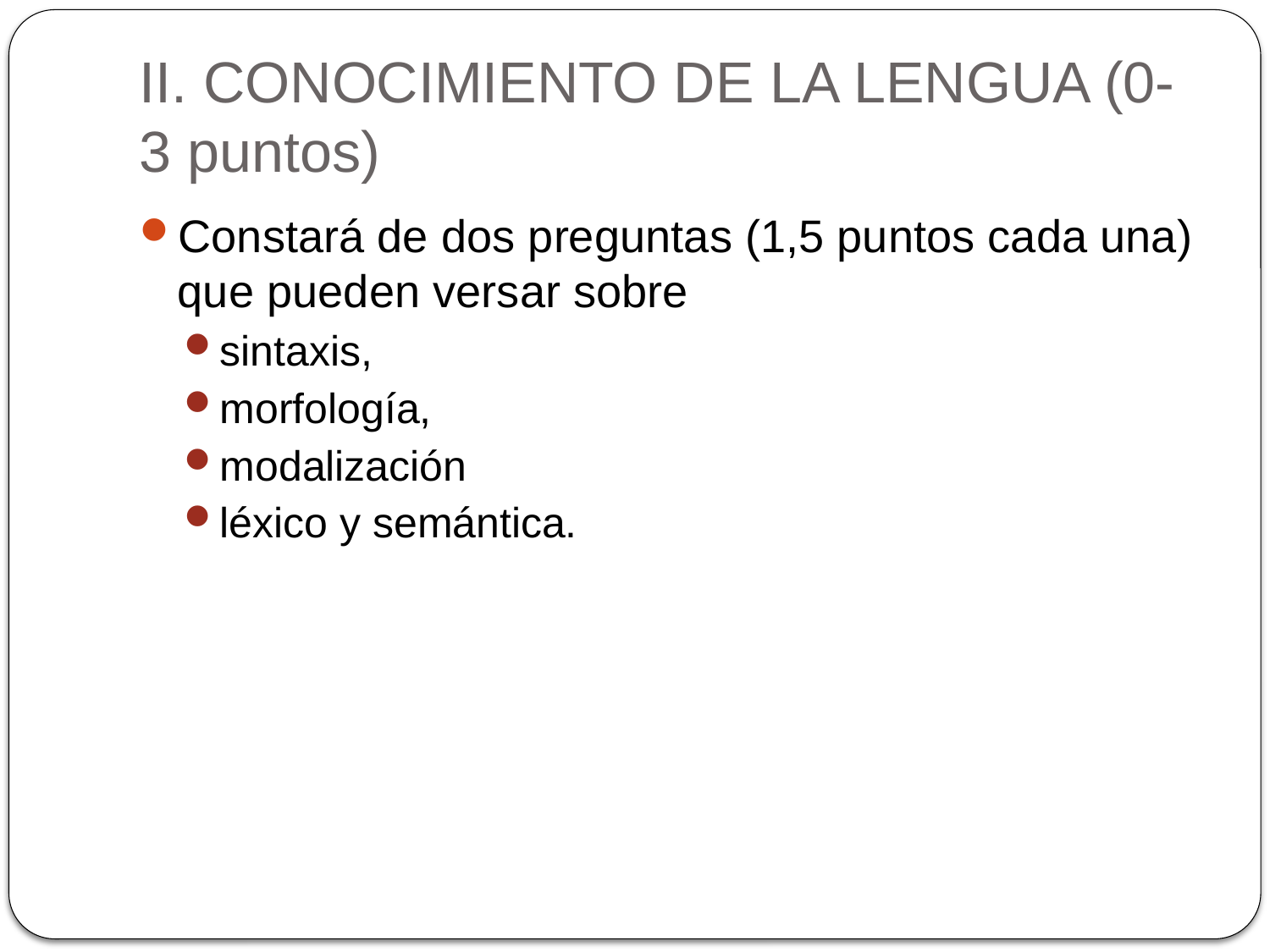

# II. CONOCIMIENTO DE LA LENGUA (0-3 puntos)
Constará de dos preguntas (1,5 puntos cada una) que pueden versar sobre
sintaxis,
morfología,
modalización
léxico y semántica.